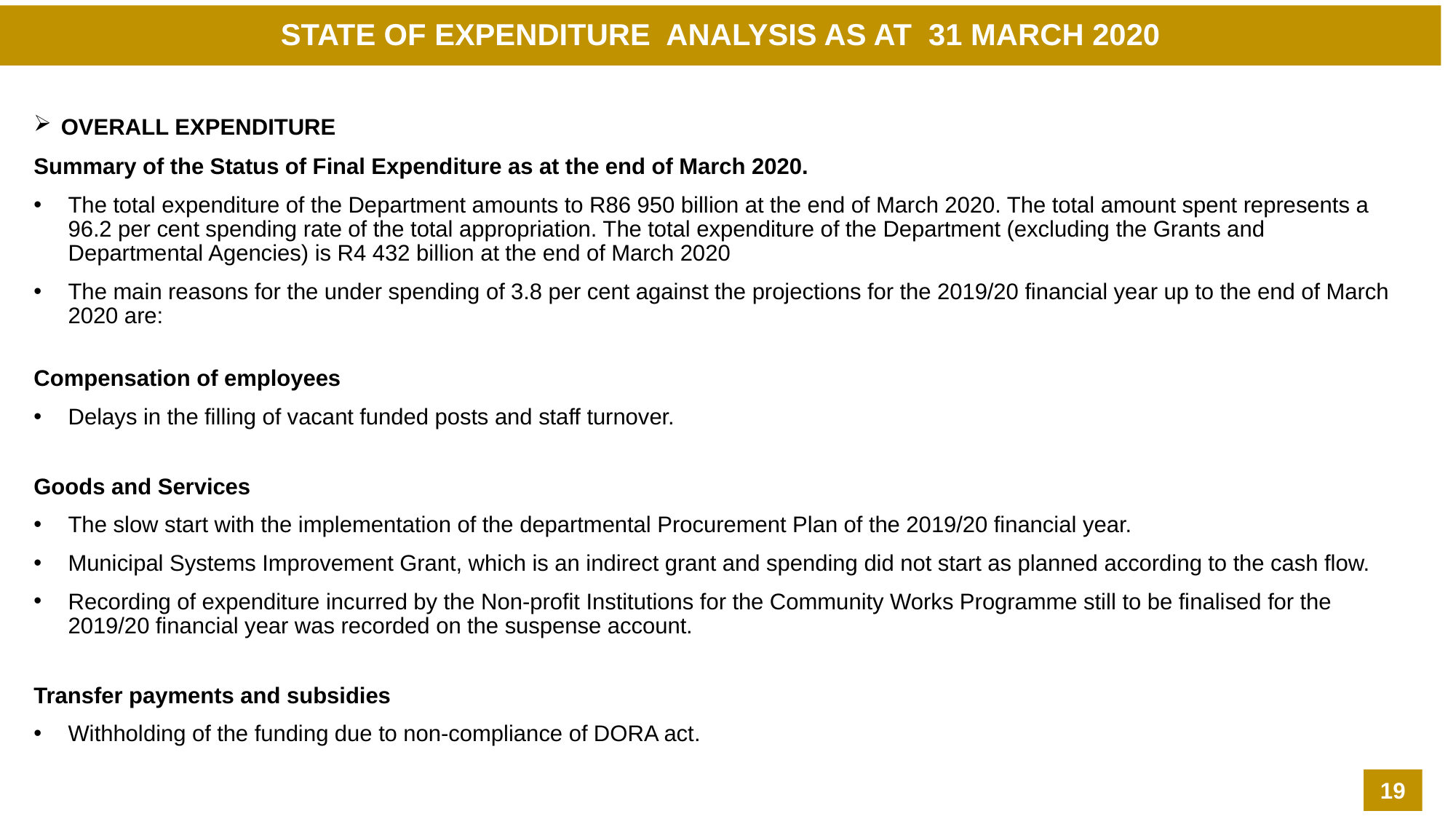

# STATE OF EXPENDITURE  ANALYSIS AS AT  31 MARCH 2020
OVERALL EXPENDITURE
Summary of the Status of Final Expenditure as at the end of March 2020.
The total expenditure of the Department amounts to R86 950 billion at the end of March 2020. The total amount spent represents a 96.2 per cent spending rate of the total appropriation. The total expenditure of the Department (excluding the Grants and Departmental Agencies) is R4 432 billion at the end of March 2020
The main reasons for the under spending of 3.8 per cent against the projections for the 2019/20 financial year up to the end of March 2020 are:

Compensation of employees
Delays in the filling of vacant funded posts and staff turnover.

Goods and Services
The slow start with the implementation of the departmental Procurement Plan of the 2019/20 financial year.
Municipal Systems Improvement Grant, which is an indirect grant and spending did not start as planned according to the cash flow.
Recording of expenditure incurred by the Non-profit Institutions for the Community Works Programme still to be finalised for the 2019/20 financial year was recorded on the suspense account.

Transfer payments and subsidies
Withholding of the funding due to non-compliance of DORA act.

19